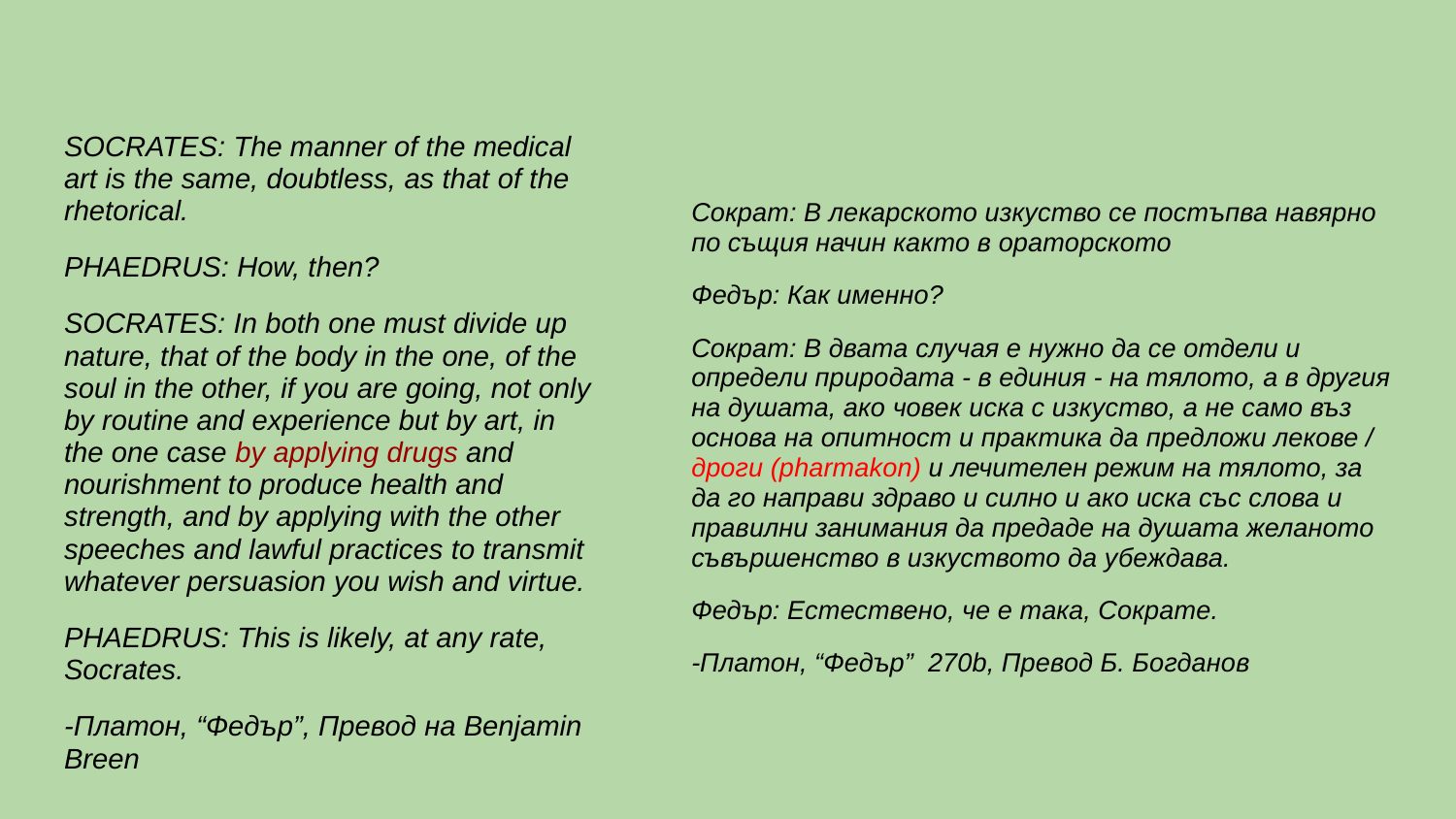

#
SOCRATES: The manner of the medical art is the same, doubtless, as that of the rhetorical.
PHAEDRUS: How, then?
SOCRATES: In both one must divide up nature, that of the body in the one, of the soul in the other, if you are going, not only by routine and experience but by art, in the one case by applying drugs and nourishment to produce health and strength, and by applying with the other speeches and lawful practices to transmit whatever persuasion you wish and virtue.
PHAEDRUS: This is likely, at any rate, Socrates.
-Платон, “Федър”, Превод на Benjamin Breen

Сократ: В лекарското изкуство се постъпва навярно по същия начин както в ораторското
Федър: Как именно?
Сократ: В двата случая е нужно да се отдели и определи природата - в единия - на тялото, а в другия на душата, ако човек иска с изкуство, а не само въз основа на опитност и практика да предложи лекове / дроги (pharmakon) и лечителен режим на тялото, за да го направи здраво и силно и ако иска със слова и правилни занимания да предаде на душата желаното съвършенство в изкуството да убеждава.
Федър: Естествено, че е така, Сократе.
-Платон, “Федър”  270b, Превод Б. Богданов